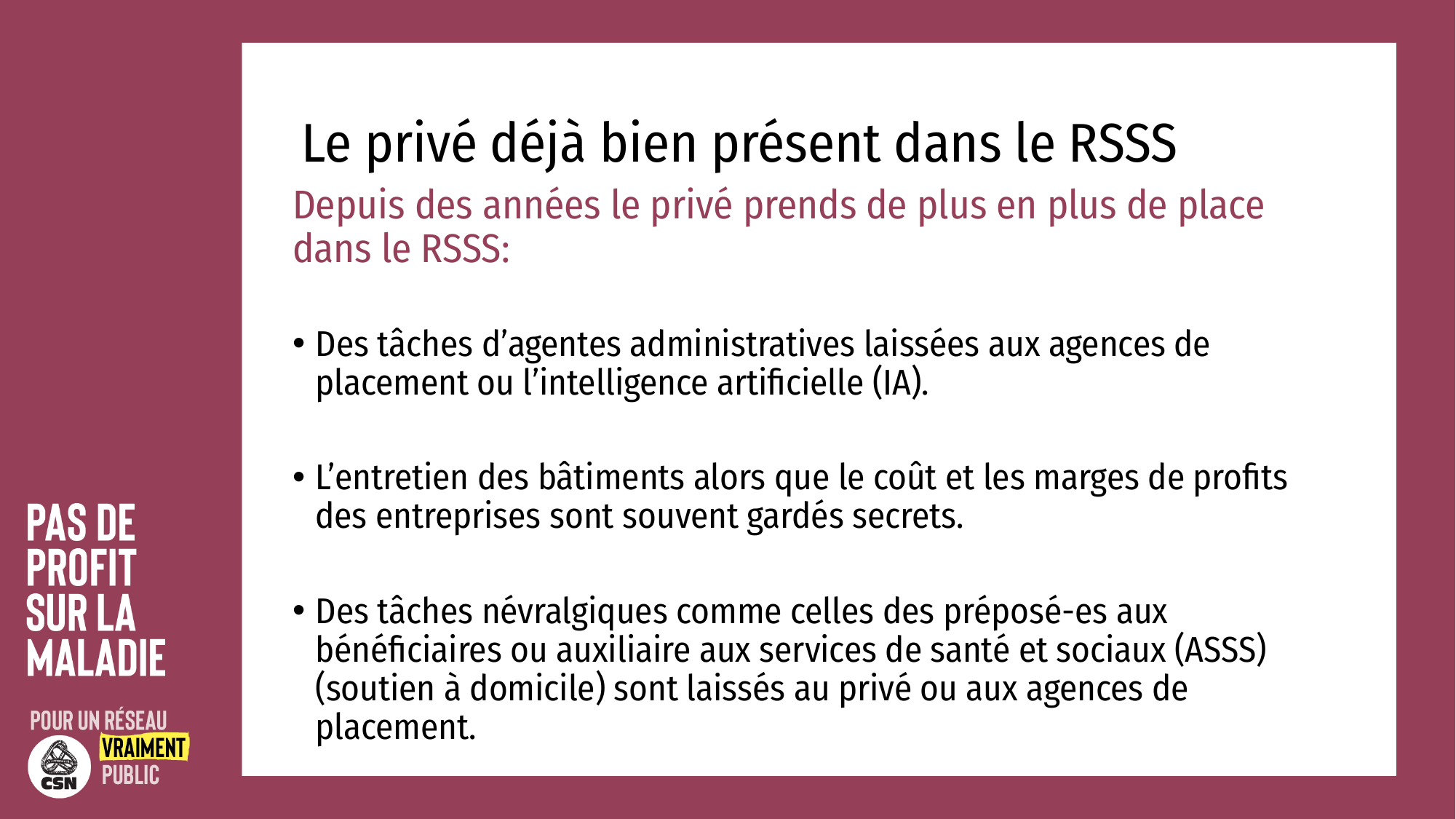

# Le privé déjà bien présent dans le RSSS
Depuis des années le privé prends de plus en plus de place dans le RSSS:

Des tâches d’agentes administratives laissées aux agences de placement ou l’intelligence artificielle (IA).

L’entretien des bâtiments alors que le coût et les marges de profits des entreprises sont souvent gardés secrets.

Des tâches névralgiques comme celles des préposé-es aux bénéficiaires ou auxiliaire aux services de santé et sociaux (ASSS) (soutien à domicile) sont laissés au privé ou aux agences de placement.